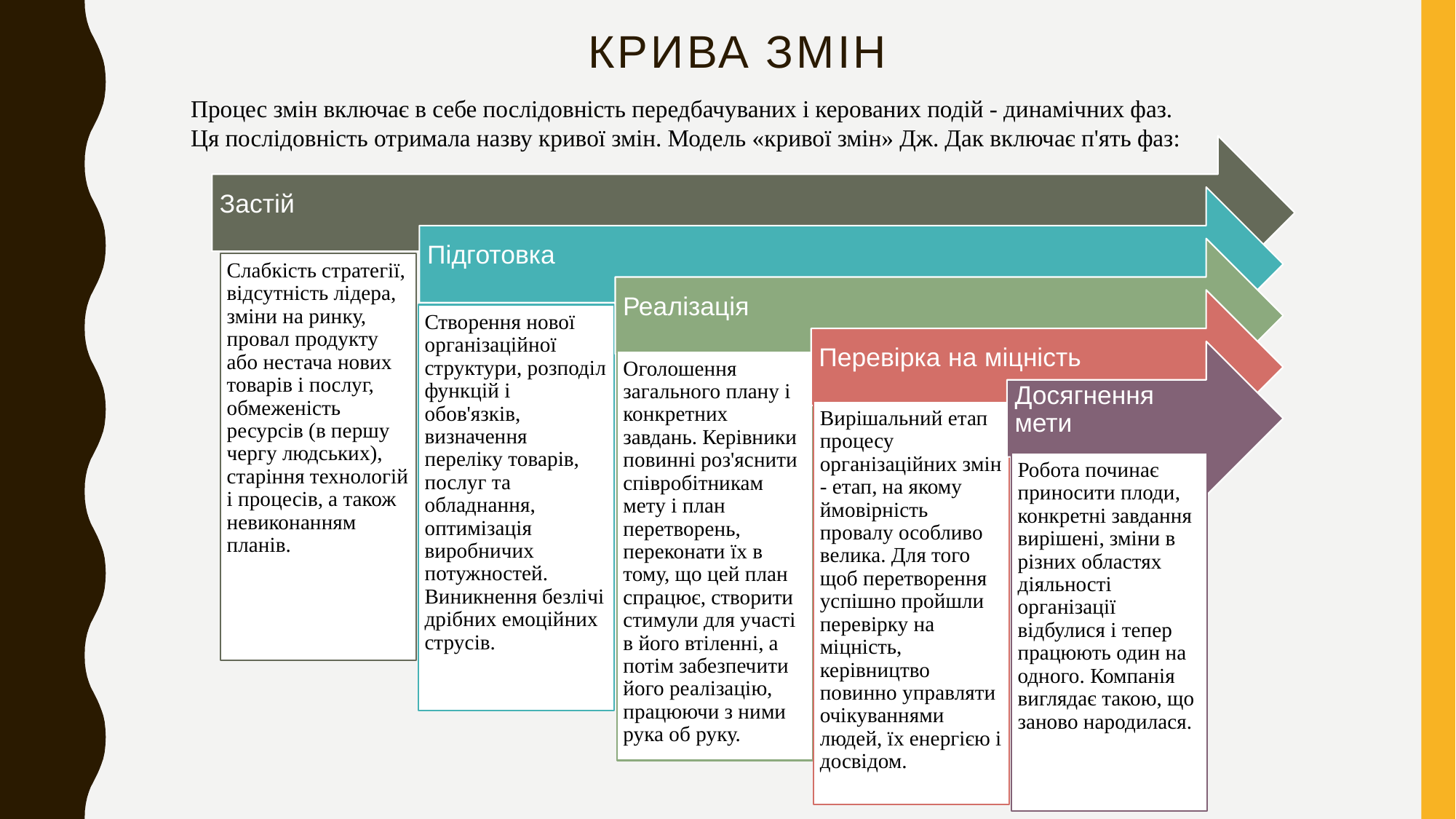

# крива змін
Застій
Слабкість стратегії, відсутність лідера, зміни на ринку, провал продукту або нестача нових товарів і послуг, обмеженість ресурсів (в першу чергу людських), старіння технологій і процесів, а також невиконанням планів.
Підготовка
Створення нової організаційної структури, розподіл функцій і обов'язків, визначення переліку товарів, послуг та обладнання, оптимізація виробничих потужностей. Виникнення безлічі дрібних емоційних струсів.
Реалізація
Оголошення загального плану і конкретних завдань. Керівники повинні роз'яснити співробітникам мету і план перетворень, переконати їх в тому, що цей план спрацює, створити стимули для участі в його втіленні, а потім забезпечити його реалізацію, працюючи з ними рука об руку.
Перевірка на міцність
Вирішальний етап процесу організаційних змін - етап, на якому ймовірність провалу особливо велика. Для того щоб перетворення успішно пройшли перевірку на міцність, керівництво повинно управляти очікуваннями людей, їх енергією і досвідом.
Досягнення мети
Робота починає приносити плоди, конкретні завдання вирішені, зміни в різних областях діяльності організації відбулися і тепер працюють один на одного. Компанія виглядає такою, що заново народилася.
Процес змін включає в себе послідовність передбачуваних і керованих подій - динамічних фаз. Ця послідовність отримала назву кривої змін. Модель «кривої змін» Дж. Дак включає п'ять фаз: